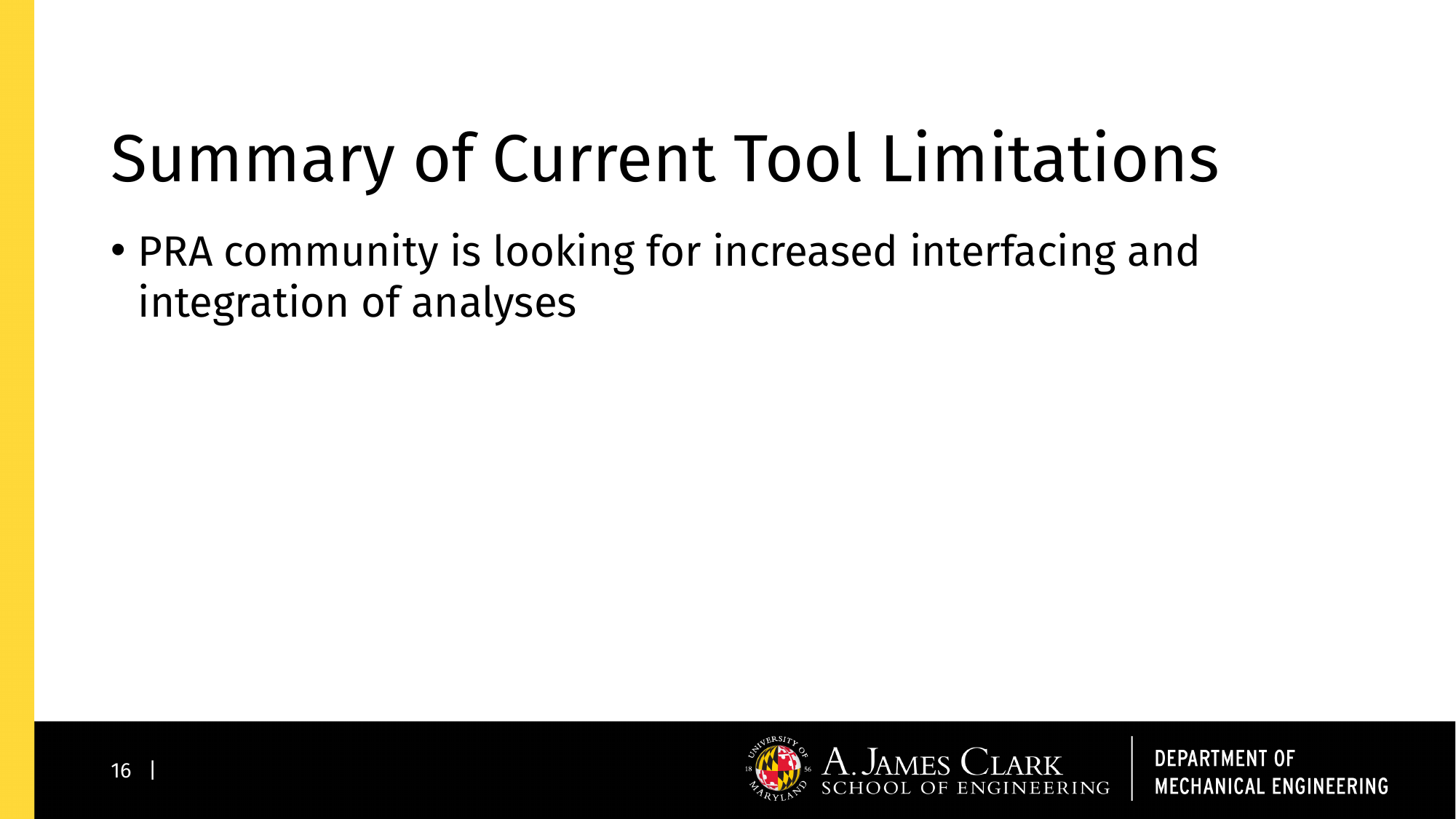

# Summary of Current Tool Limitations
PRA community is looking for increased interfacing and integration of analyses

16   |